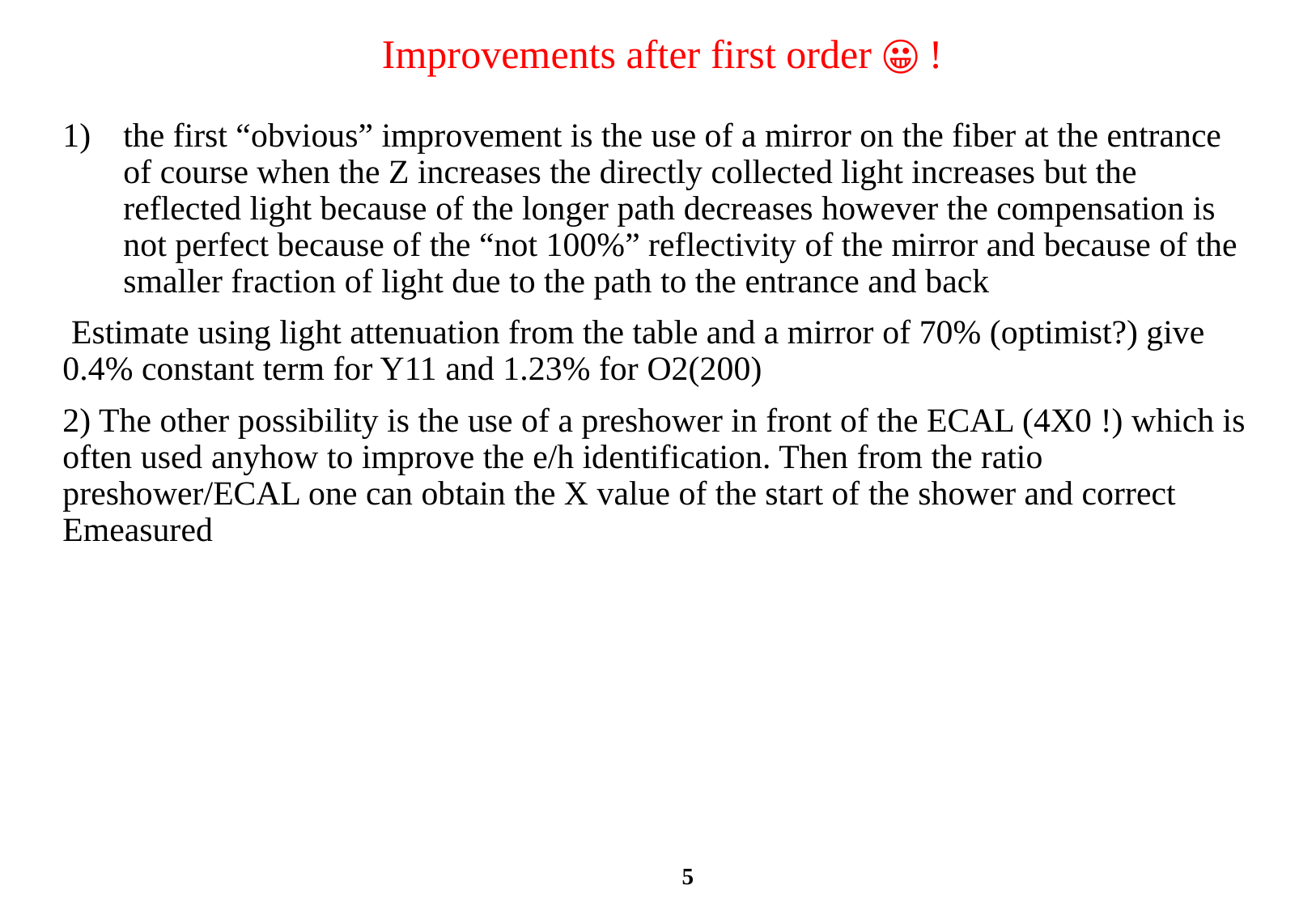

# Improvements after first order 😀 !
the first “obvious” improvement is the use of a mirror on the fiber at the entrance of course when the Z increases the directly collected light increases but the reflected light because of the longer path decreases however the compensation is not perfect because of the “not 100%” reflectivity of the mirror and because of the smaller fraction of light due to the path to the entrance and back
 Estimate using light attenuation from the table and a mirror of 70% (optimist?) give 0.4% constant term for Y11 and 1.23% for O2(200)
2) The other possibility is the use of a preshower in front of the ECAL (4X0 !) which is often used anyhow to improve the e/h identification. Then from the ratio preshower/ECAL one can obtain the X value of the start of the shower and correct Emeasured
5